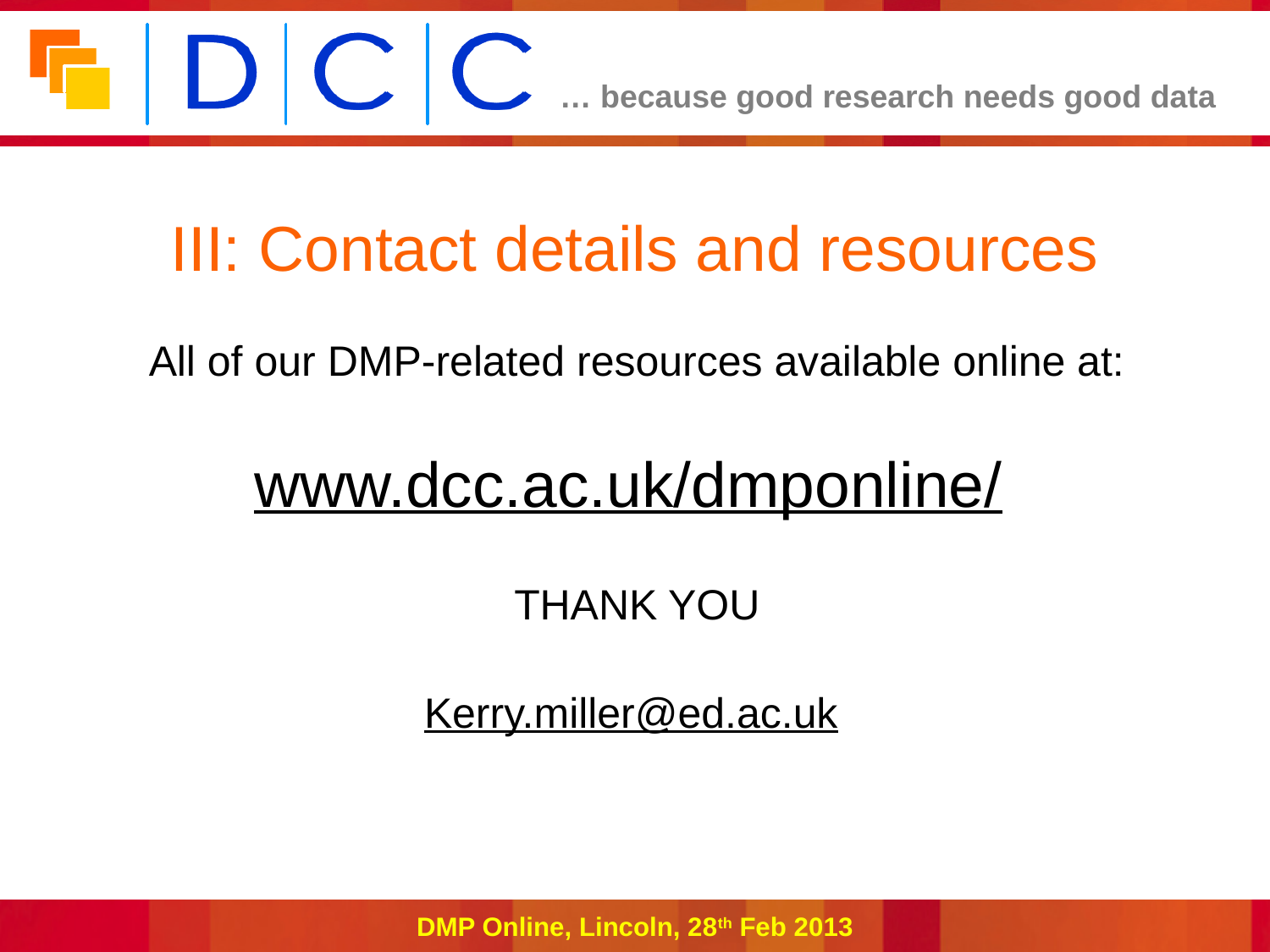

# III: Contact details and resources
All of our DMP-related resources available online at:

www.dcc.ac.uk/dmponline/

THANK YOU

Kerry.miller@ed.ac.uk